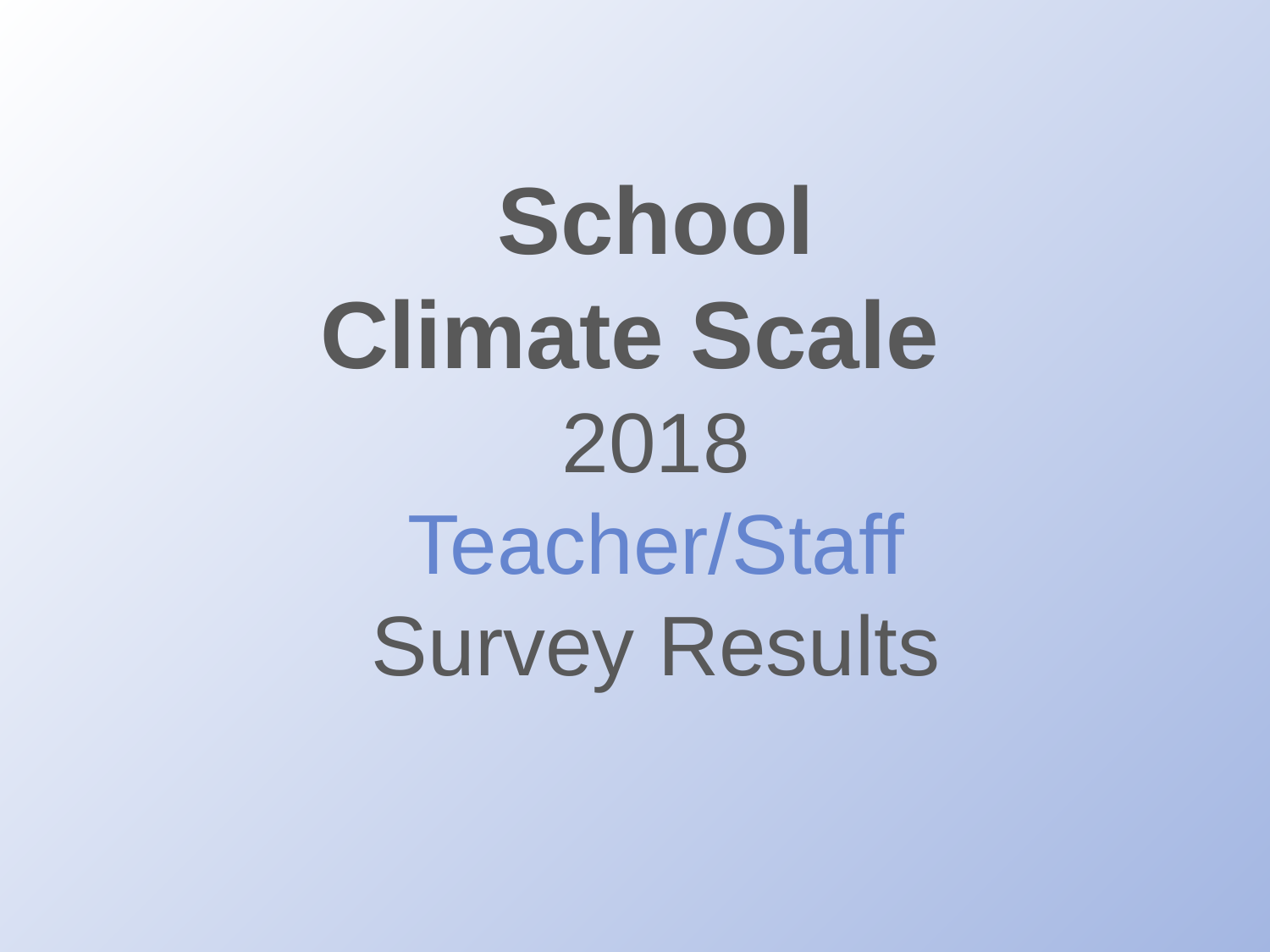

# School Climate Scale 2018 Teacher/Staff Survey Results